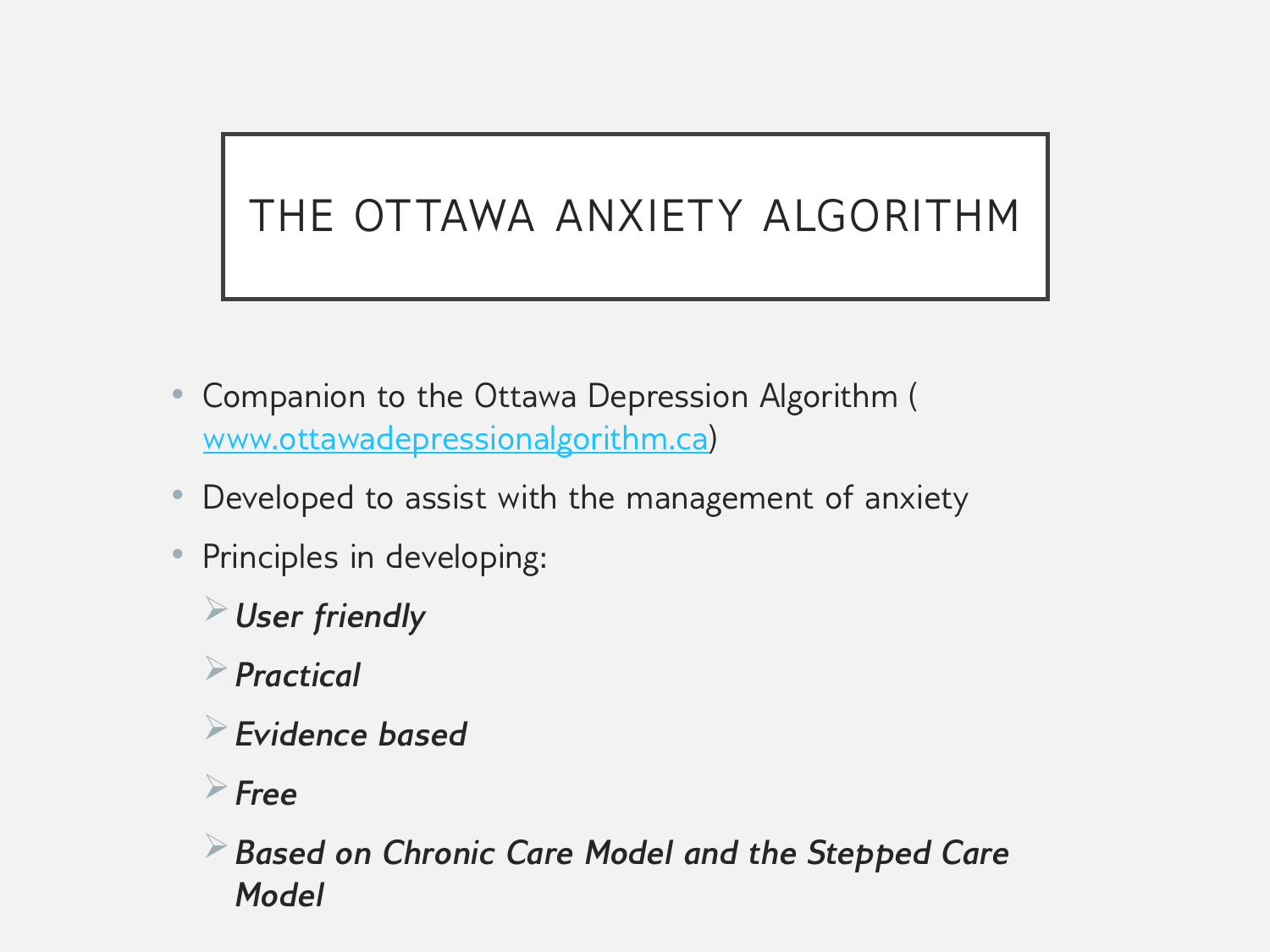

# The Ottawa Anxiety Algorithm
Companion to the Ottawa Depression Algorithm (www.ottawadepressionalgorithm.ca)
Developed to assist with the management of anxiety
Principles in developing:
User friendly
Practical
Evidence based
Free
Based on Chronic Care Model and the Stepped Care Model